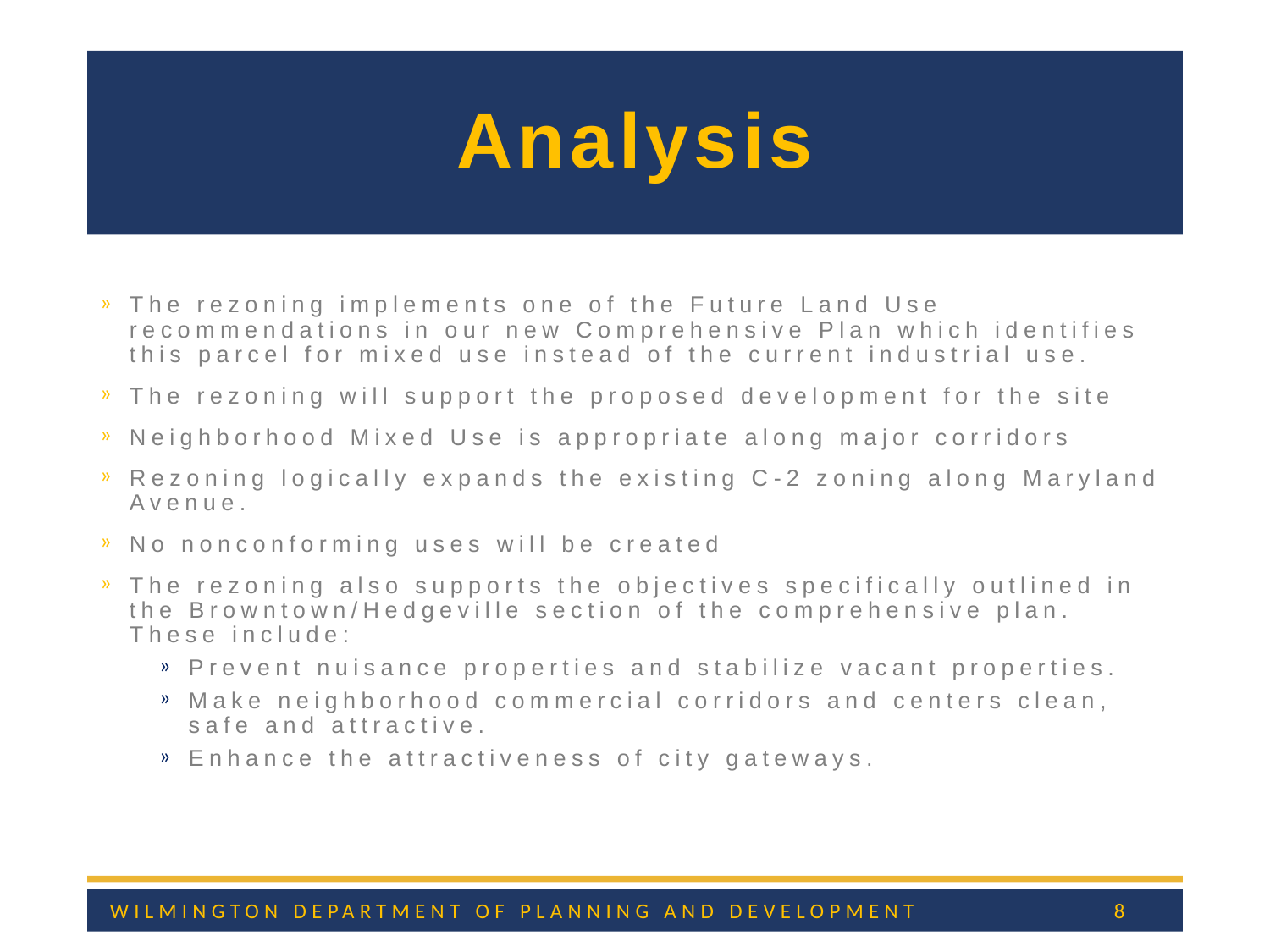

# Analysis
The rezoning implements one of the Future Land Use recommendations in our new Comprehensive Plan which identifies this parcel for mixed use instead of the current industrial use.
The rezoning will support the proposed development for the site
Neighborhood Mixed Use is appropriate along major corridors
Rezoning logically expands the existing C-2 zoning along Maryland Avenue.
No nonconforming uses will be created
The rezoning also supports the objectives specifically outlined in the Browntown/Hedgeville section of the comprehensive plan.  These include:
Prevent nuisance properties and stabilize vacant properties.
Make neighborhood commercial corridors and centers clean, safe and attractive.
Enhance the attractiveness of city gateways.